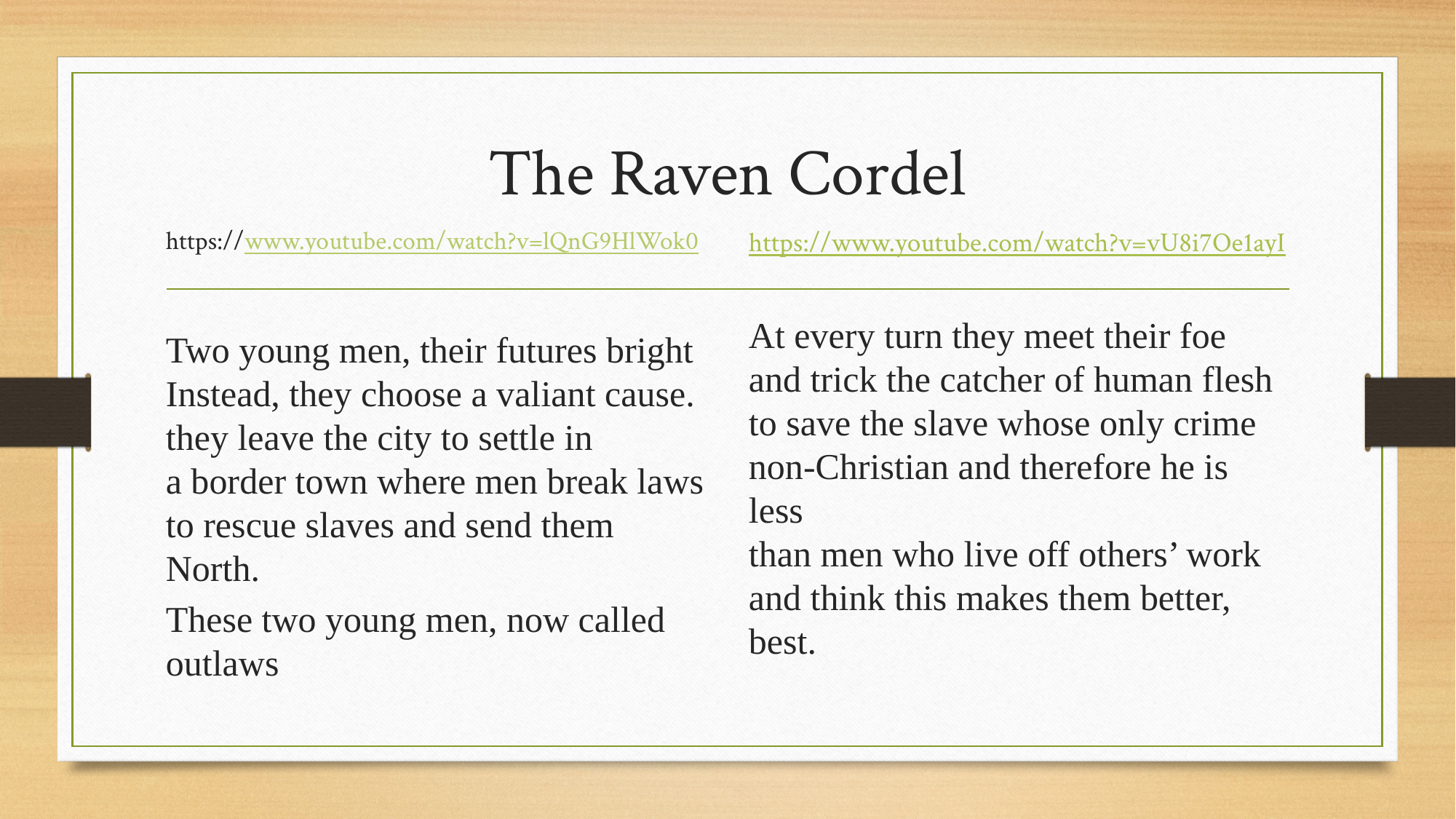

# The Raven Cordel
https://www.youtube.com/watch?v=lQnG9HlWok0

Two young men, their futures bright
Instead, they choose a valiant cause.
they leave the city to settle in
a border town where men break laws
to rescue slaves and send them North.
These two young men, now called outlaws

https://www.youtube.com/watch?v=vU8i7Oe1ayI

At every turn they meet their foe
and trick the catcher of human flesh
to save the slave whose only crime
non-Christian and therefore he is less
than men who live off others’ work and think this makes them better, best.